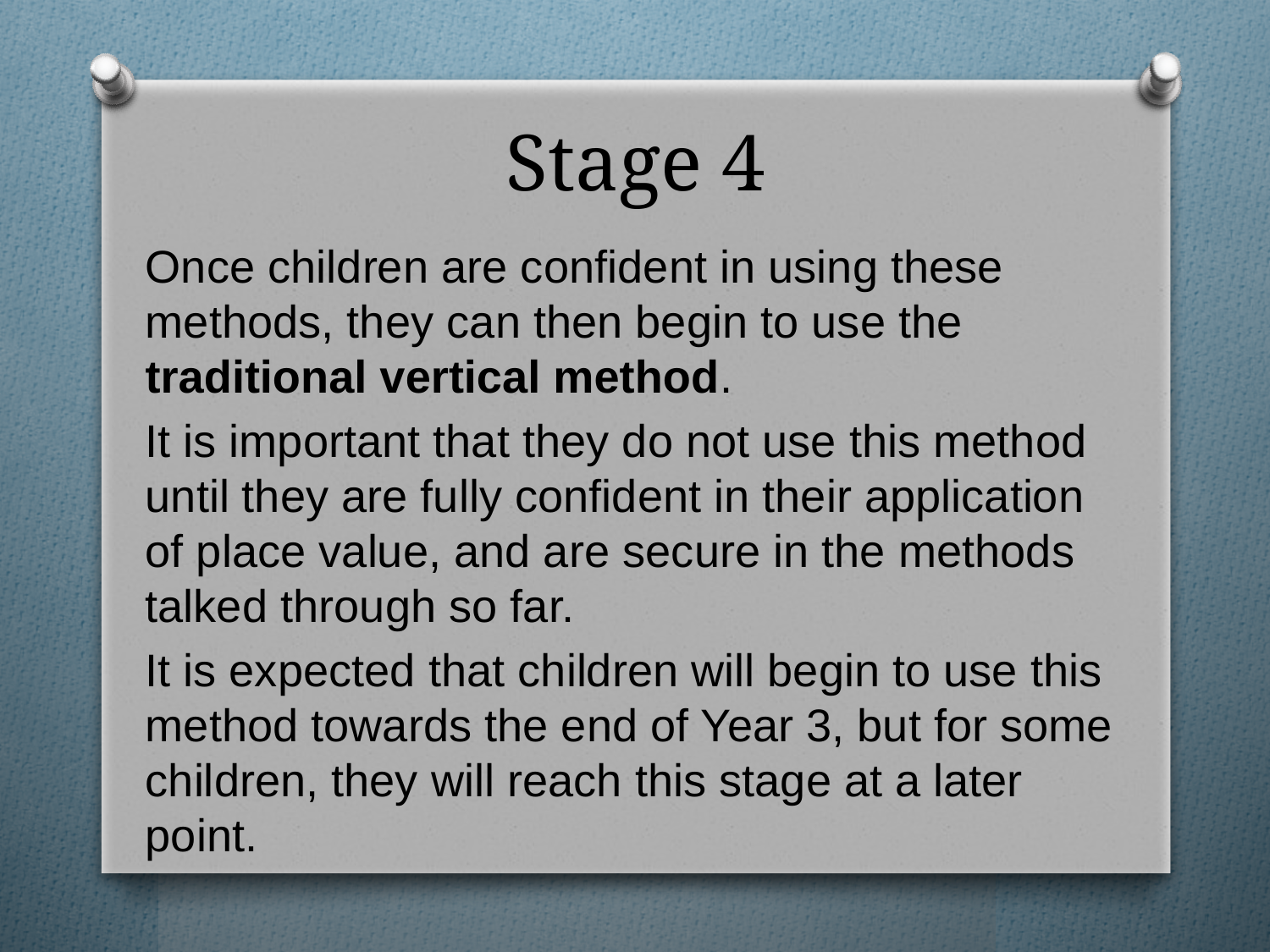

# Stage 4
Once children are confident in using these methods, they can then begin to use the traditional vertical method.
It is important that they do not use this method until they are fully confident in their application of place value, and are secure in the methods talked through so far.
It is expected that children will begin to use this method towards the end of Year 3, but for some children, they will reach this stage at a later point.